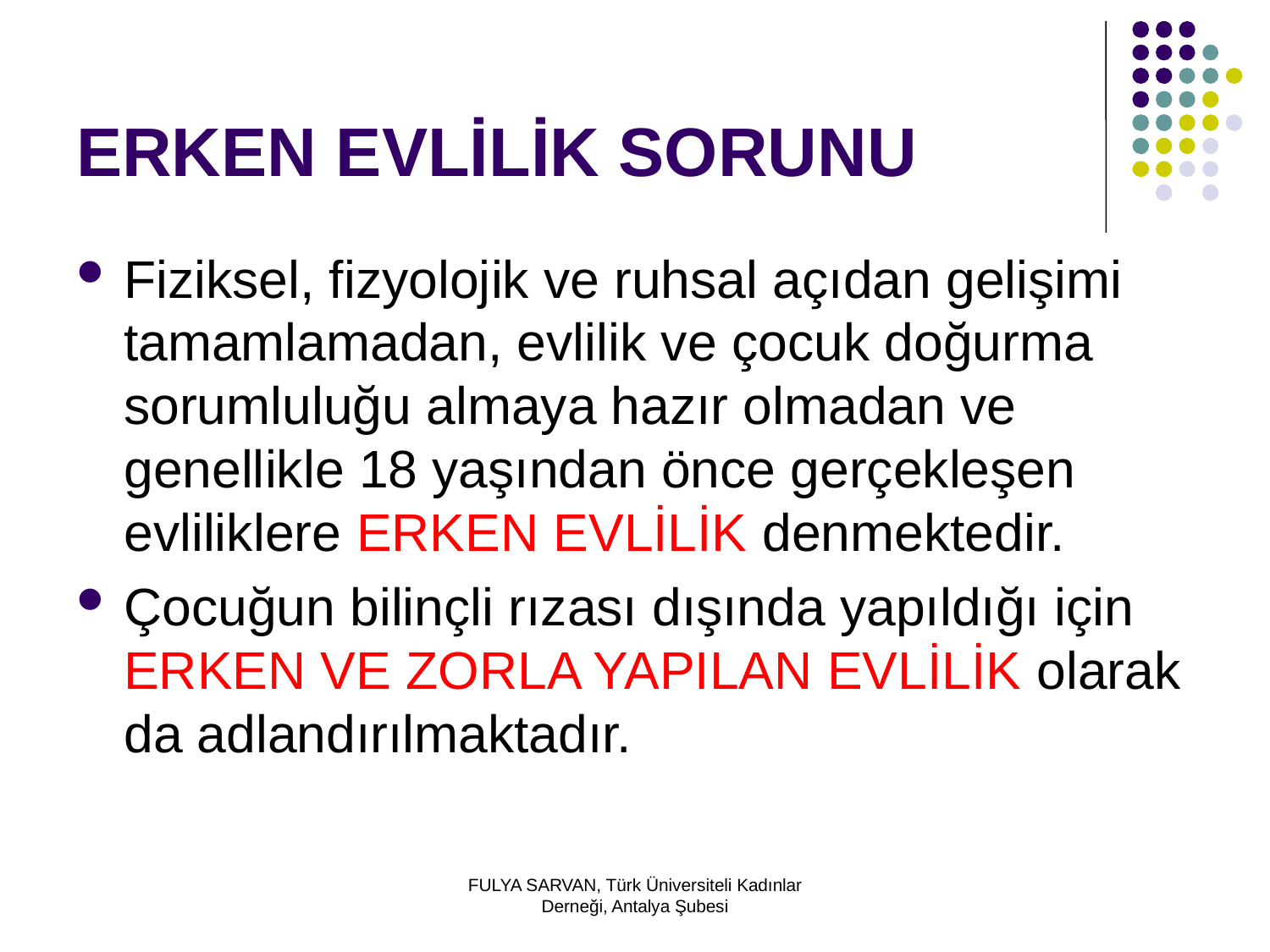

# ERKEN EVLİLİK SORUNU
Fiziksel, fizyolojik ve ruhsal açıdan gelişimi tamamlamadan, evlilik ve çocuk doğurma sorumluluğu almaya hazır olmadan ve genellikle 18 yaşından önce gerçekleşen evliliklere ERKEN EVLİLİK denmektedir.
Çocuğun bilinçli rızası dışında yapıldığı için ERKEN VE ZORLA YAPILAN EVLİLİK olarak da adlandırılmaktadır.
FULYA SARVAN, Türk Üniversiteli Kadınlar Derneği, Antalya Şubesi